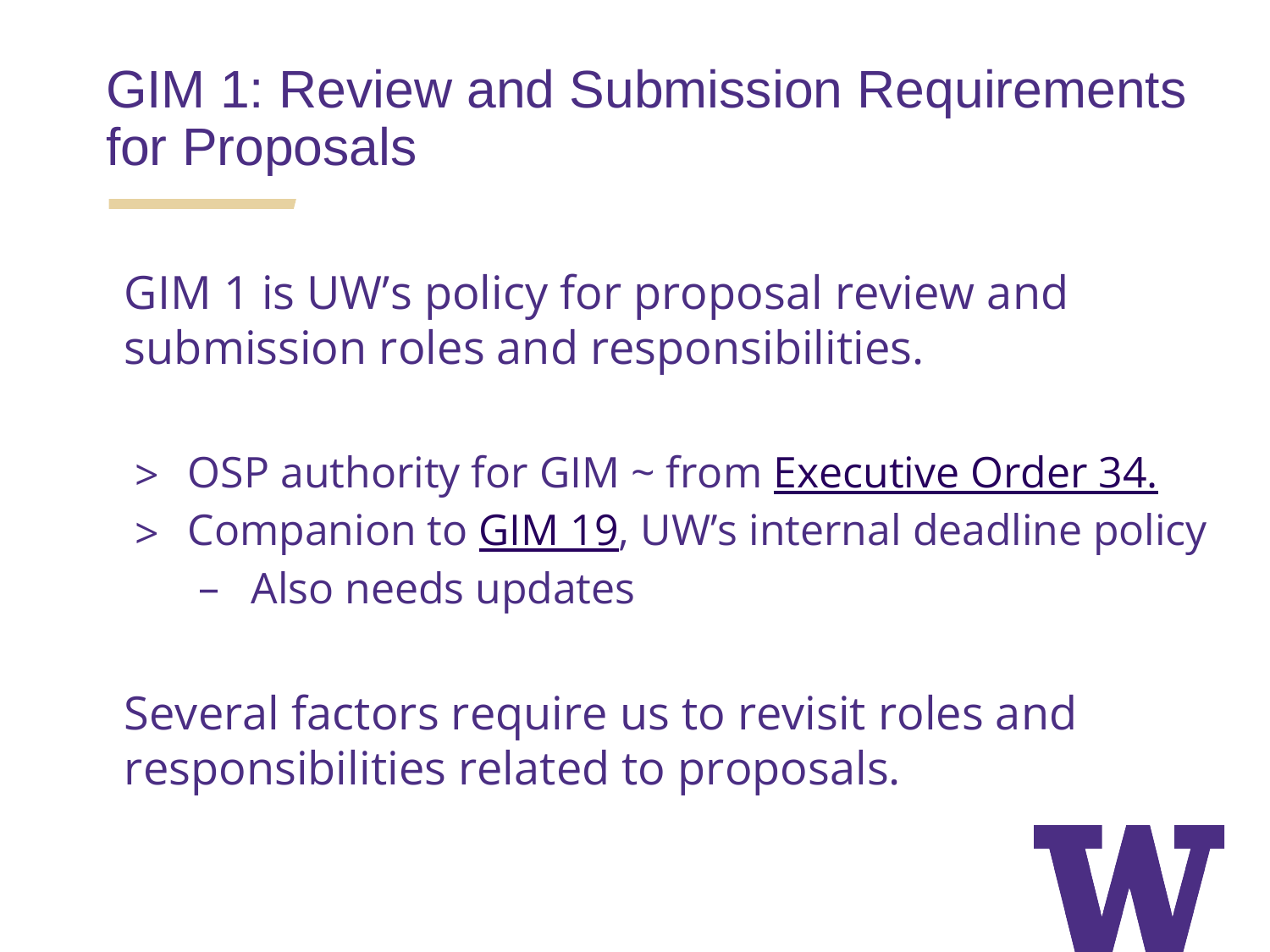

# GIM 1: Review and Submission Requirements for Proposals
GIM 1 is UW’s policy for proposal review and submission roles and responsibilities.

OSP authority for GIM ~ from Executive Order 34.
Companion to GIM 19, UW’s internal deadline policy
Also needs updates

Several factors require us to revisit roles and responsibilities related to proposals.